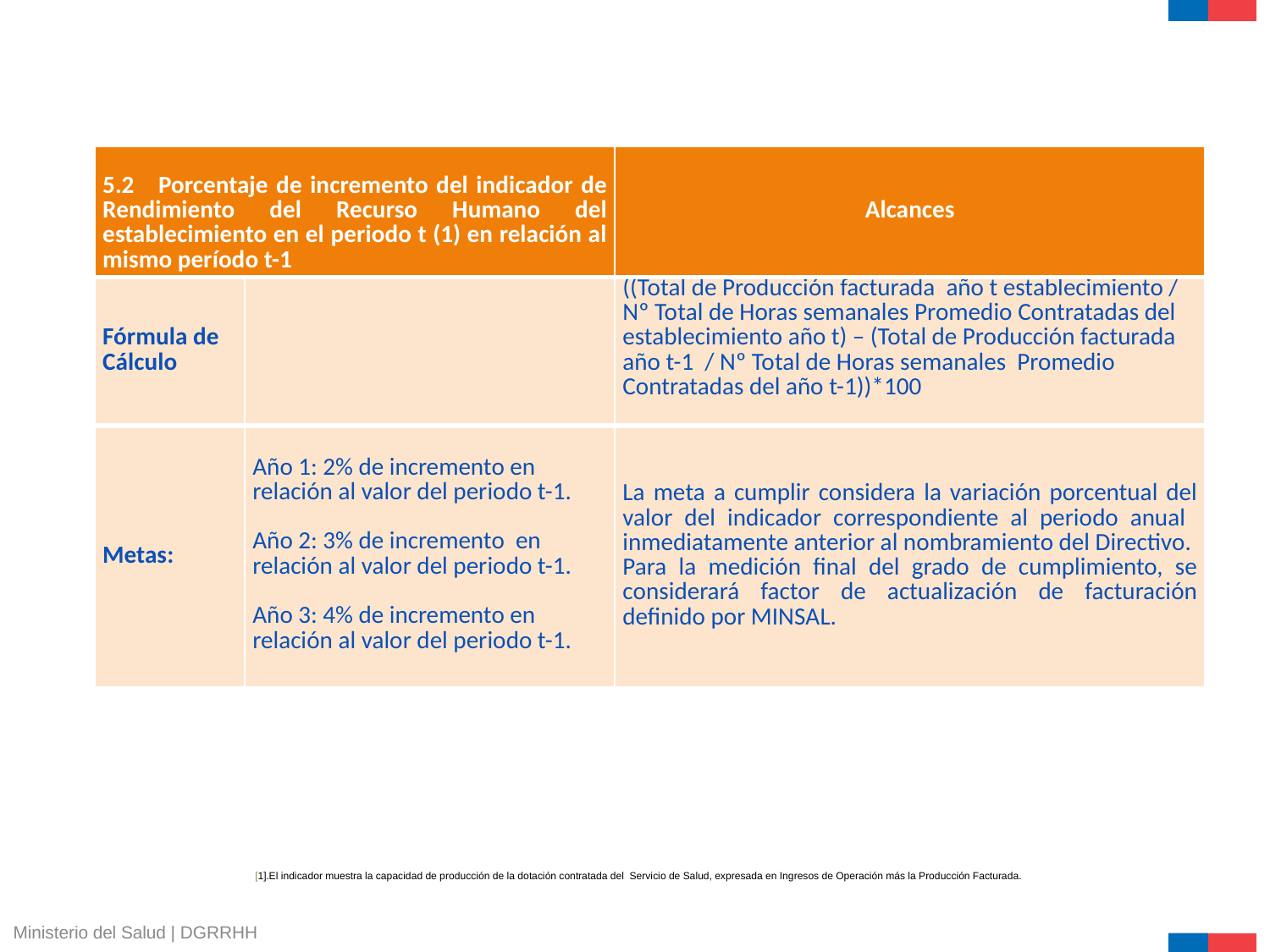

| 5.2 Porcentaje de incremento del indicador de Rendimiento del Recurso Humano del establecimiento en el periodo t (1) en relación al mismo período t-1 |  | Alcances |
| --- | --- | --- |
| Fórmula de Cálculo |  | ((Total de Producción facturada año t establecimiento / Nº Total de Horas semanales Promedio Contratadas del establecimiento año t) – (Total de Producción facturada año t-1 / Nº Total de Horas semanales Promedio Contratadas del año t-1))\*100 |
| Metas: | Año 1: 2% de incremento en relación al valor del periodo t-1. Año 2: 3% de incremento en relación al valor del periodo t-1. Año 3: 4% de incremento en relación al valor del periodo t-1. | La meta a cumplir considera la variación porcentual del valor del indicador correspondiente al periodo anual inmediatamente anterior al nombramiento del Directivo. Para la medición final del grado de cumplimiento, se considerará factor de actualización de facturación definido por MINSAL. |
[1].El indicador muestra la capacidad de producción de la dotación contratada del  Servicio de Salud, expresada en Ingresos de Operación más la Producción Facturada.